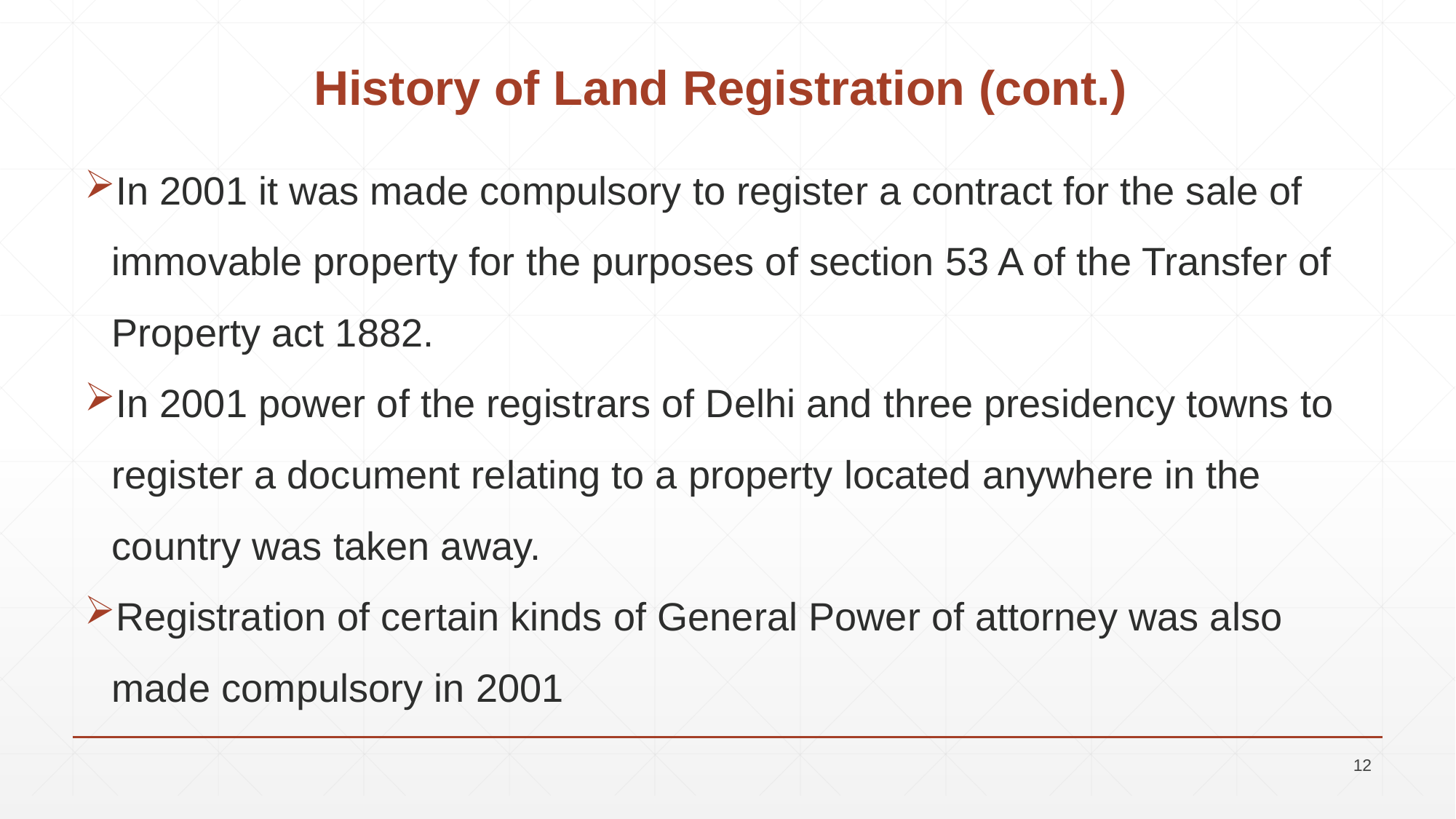

# History of Land Registration (cont.)
In 2001 it was made compulsory to register a contract for the sale of immovable property for the purposes of section 53 A of the Transfer of Property act 1882.
In 2001 power of the registrars of Delhi and three presidency towns to register a document relating to a property located anywhere in the country was taken away.
Registration of certain kinds of General Power of attorney was also made compulsory in 2001

12